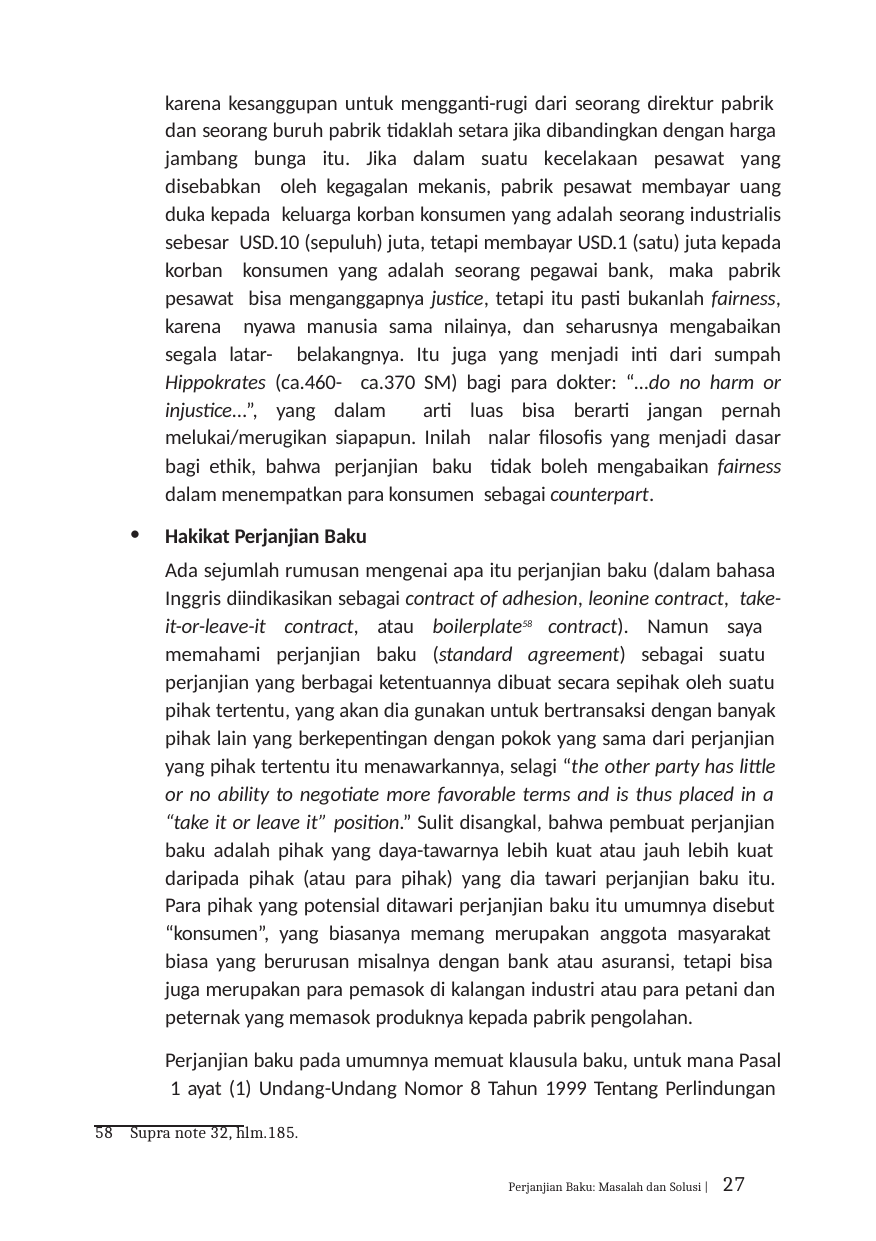

karena kesanggupan untuk mengganti-rugi dari seorang direktur pabrik  dan seorang buruh pabrik tidaklah setara jika dibandingkan dengan harga  jambang bunga itu. Jika dalam suatu kecelakaan pesawat yang disebabkan  oleh kegagalan mekanis, pabrik pesawat membayar uang duka kepada  keluarga korban konsumen yang adalah seorang industrialis sebesar  USD.10 (sepuluh) juta, tetapi membayar USD.1 (satu) juta kepada korban  konsumen yang adalah seorang pegawai bank, maka pabrik pesawat  bisa menganggapnya justice, tetapi itu pasti bukanlah fairness, karena  nyawa manusia sama nilainya, dan seharusnya mengabaikan segala latar-  belakangnya. Itu juga yang menjadi inti dari sumpah Hippokrates (ca.460-  ca.370 SM) bagi para dokter: “…do no harm or injustice…”, yang dalam  arti luas bisa berarti jangan pernah melukai/merugikan siapapun. Inilah  nalar filosofis yang menjadi dasar bagi ethik, bahwa perjanjian baku  tidak boleh mengabaikan fairness dalam menempatkan para konsumen  sebagai counterpart.
Hakikat Perjanjian Baku
Ada sejumlah rumusan mengenai apa itu perjanjian baku (dalam bahasa  Inggris diindikasikan sebagai contract of adhesion, leonine contract,  take-it-or-leave-it contract, atau boilerplate58 contract). Namun saya  memahami perjanjian baku (standard agreement) sebagai suatu  perjanjian yang berbagai ketentuannya dibuat secara sepihak oleh suatu  pihak tertentu, yang akan dia gunakan untuk bertransaksi dengan banyak  pihak lain yang berkepentingan dengan pokok yang sama dari perjanjian  yang pihak tertentu itu menawarkannya, selagi “the other party has little  or no ability to negotiate more favorable terms and is thus placed in a  “take it or leave it” position.” Sulit disangkal, bahwa pembuat perjanjian  baku adalah pihak yang daya-tawarnya lebih kuat atau jauh lebih kuat  daripada pihak (atau para pihak) yang dia tawari perjanjian baku itu.  Para pihak yang potensial ditawari perjanjian baku itu umumnya disebut  “konsumen”, yang biasanya memang merupakan anggota masyarakat  biasa yang berurusan misalnya dengan bank atau asuransi, tetapi bisa  juga merupakan para pemasok di kalangan industri atau para petani dan  peternak yang memasok produknya kepada pabrik pengolahan.
Perjanjian baku pada umumnya memuat klausula baku, untuk mana Pasal  1 ayat (1) Undang-Undang Nomor 8 Tahun 1999 Tentang Perlindungan

58    Supra note 32, hlm.185.

Perjanjian Baku: Masalah dan Solusi |     27